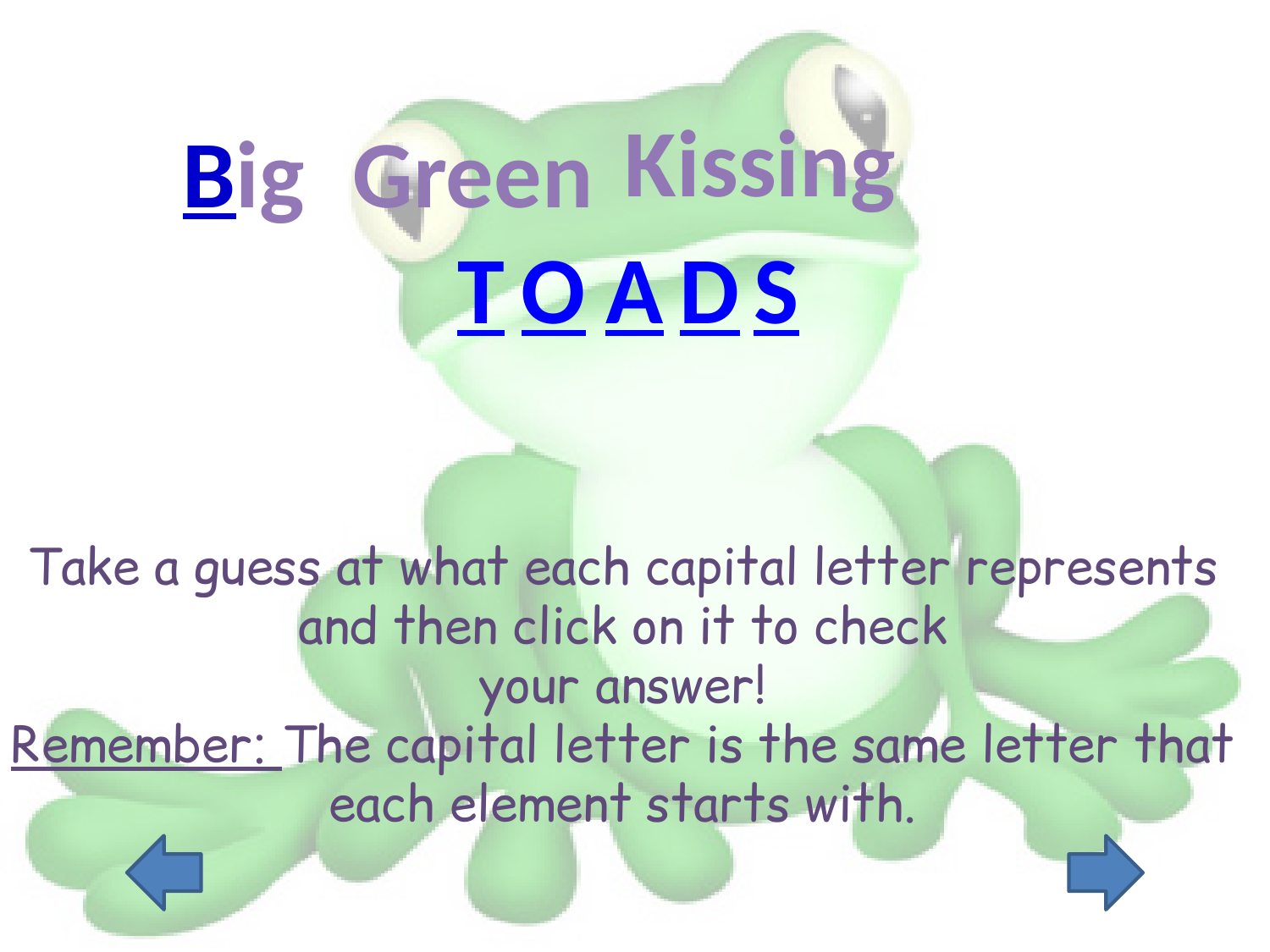

Kissing
Big
Green
T
O
A
D
S
Take a guess at what each capital letter represents
and then click on it to check
your answer!
Remember: The capital letter is the same letter that
each element starts with.